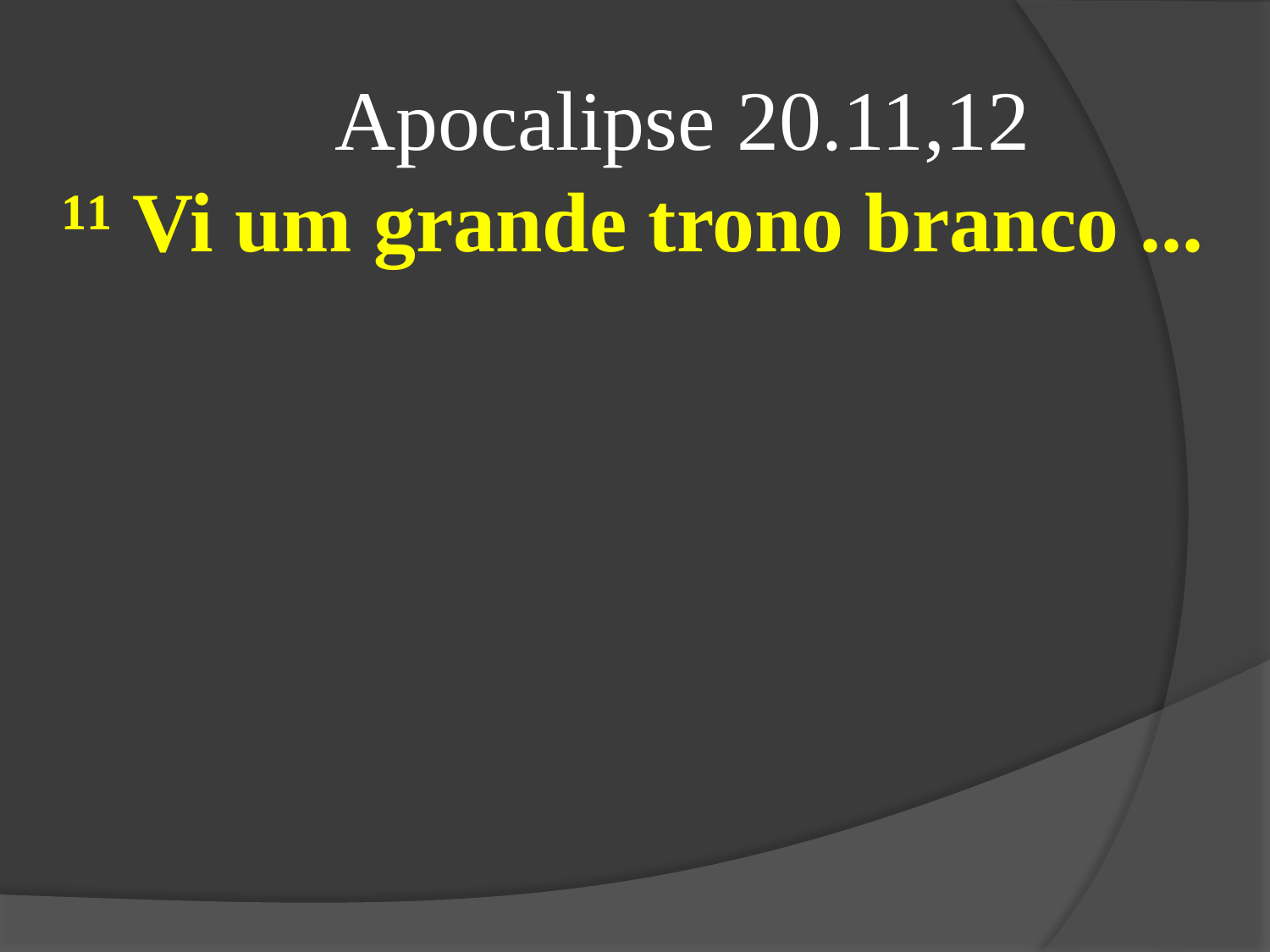

Apocalipse 20.11,12
¹¹ Vi um grande trono branco ...